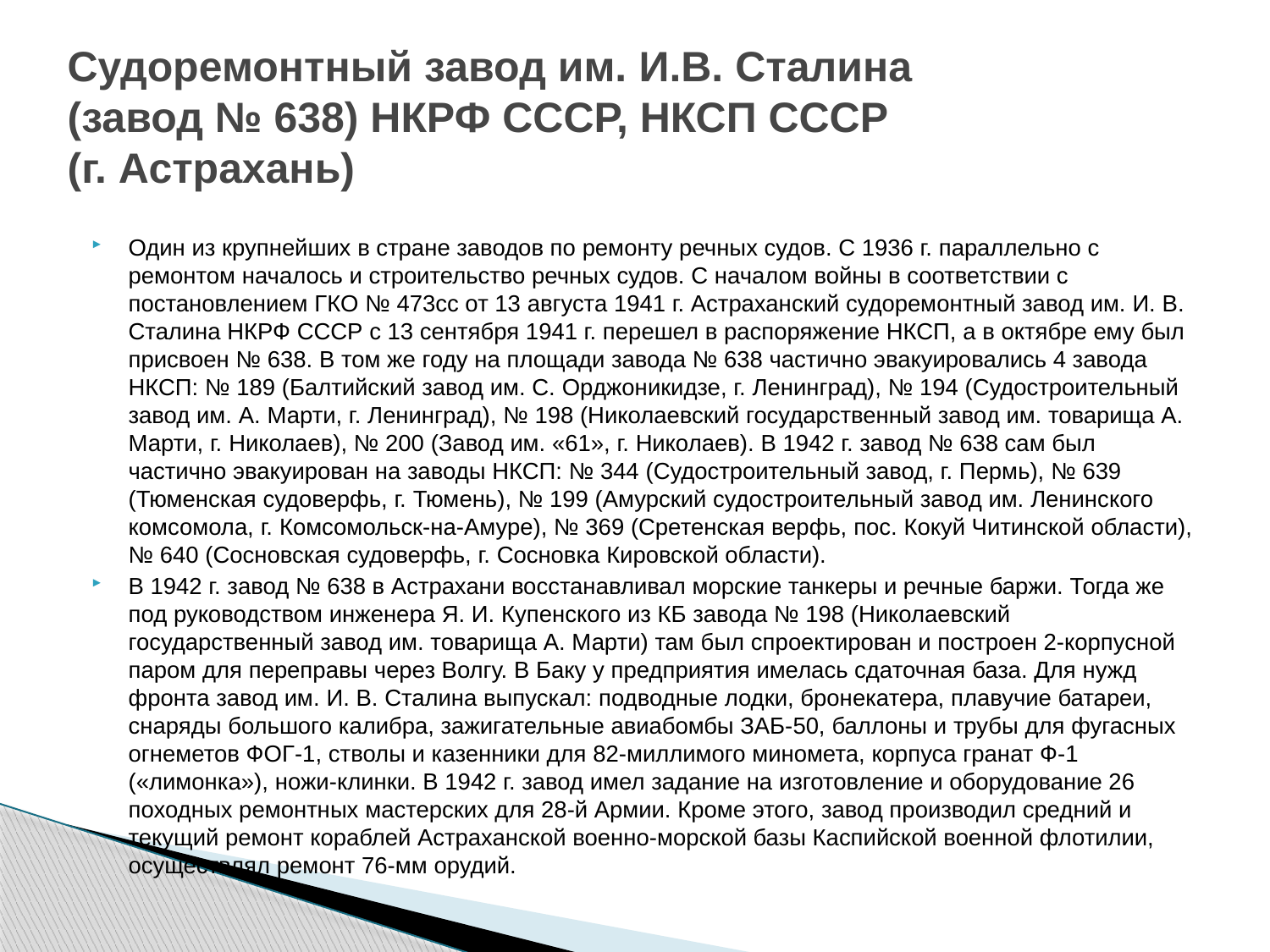

# Судоремонтный завод им. И.В. Сталина (завод № 638) НКРФ СССР, НКСП СССР (г. Астрахань)
Один из крупнейших в стране заводов по ремонту речных судов. С 1936 г. параллельно с ремонтом началось и строительство речных судов. С началом войны в соответствии с постановлением ГКО № 473сс от 13 августа 1941 г. Астраханский судоремонтный завод им. И. В. Сталина НКРФ СССР с 13 сентября 1941 г. перешел в распоряжение НКСП, а в октябре ему был присвоен № 638. В том же году на площади завода № 638 частично эвакуировались 4 завода НКСП: № 189 (Балтийский завод им. С. Орджоникидзе, г. Ленинград), № 194 (Судостроительный завод им. А. Марти, г. Ленинград), № 198 (Николаевский государственный завод им. товарища А. Марти, г. Николаев), № 200 (Завод им. «61», г. Николаев). В 1942 г. завод № 638 сам был частично эвакуирован на заводы НКСП: № 344 (Судостроительный завод, г. Пермь), № 639 (Тюменская судоверфь, г. Тюмень), № 199 (Амурский судостроительный завод им. Ленинского комсомола, г. Комсомольск-на-Амуре), № 369 (Сретенская верфь, пос. Кокуй Читинской области), № 640 (Сосновская судоверфь, г. Сосновка Кировской области).
В 1942 г. завод № 638 в Астрахани восстанавливал морские танкеры и речные баржи. Тогда же под руководством инженера Я. И. Купенского из КБ завода № 198 (Николаевский государственный завод им. товарища А. Марти) там был спроектирован и построен 2-корпусной паром для переправы через Волгу. В Баку у предприятия имелась сдаточная база. Для нужд фронта завод им. И. В. Сталина выпускал: подводные лодки, бронекатера, плавучие батареи, снаряды большого калибра, зажигательные авиабомбы ЗАБ-50, баллоны и трубы для фугасных огнеметов ФОГ-1, стволы и казенники для 82-миллимого миномета, корпуса гранат Ф-1 («лимонка»), ножи-клинки. В 1942 г. завод имел задание на изготовление и оборудование 26 походных ремонтных мастерских для 28-й Армии. Кроме этого, завод производил средний и текущий ремонт кораблей Астраханской военно-морской базы Каспийской военной флотилии, осуществлял ремонт 76-мм орудий.